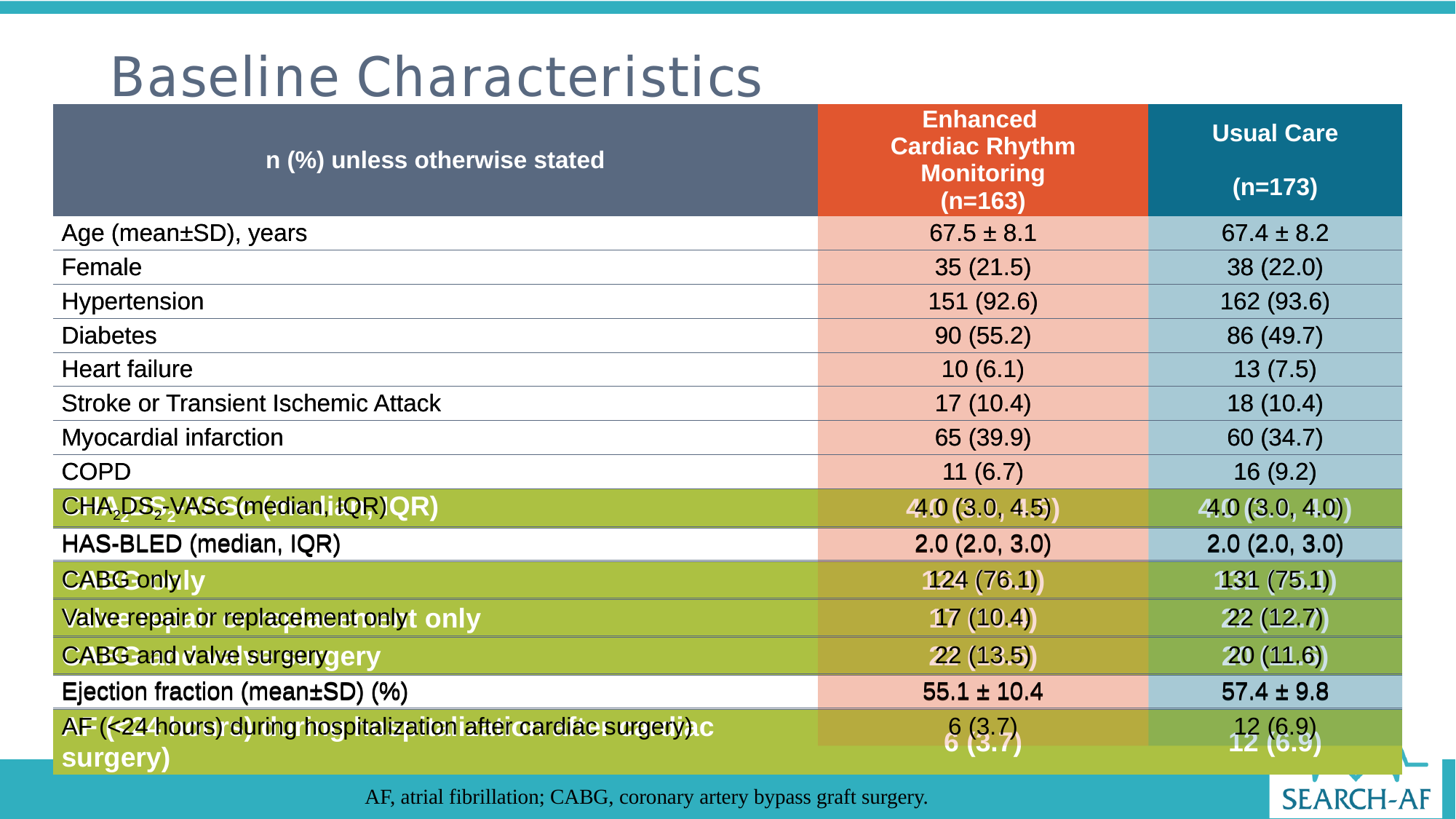

# Baseline Characteristics
| n (%) unless otherwise stated | Enhanced Cardiac Rhythm Monitoring (n=163) | Usual Care (n=173) |
| --- | --- | --- |
| Age (mean±SD), years | 67.5 ± 8.1 | 67.4 ± 8.2 |
| Female | 35 (21.5) | 38 (22.0) |
| Hypertension | 151 (92.6) | 162 (93.6) |
| Diabetes | 90 (55.2) | 86 (49.7) |
| Heart failure | 10 (6.1) | 13 (7.5) |
| Stroke or Transient Ischemic Attack | 17 (10.4) | 18 (10.4) |
| Myocardial infarction | 65 (39.9) | 60 (34.7) |
| COPD | 11 (6.7) | 16 (9.2) |
| CHA2DS2-VASc (median, IQR) | 4.0 (3.0, 4.5) | 4.0 (3.0, 4.0) |
| HAS-BLED (median, IQR) | 2.0 (2.0, 3.0) | 2.0 (2.0, 3.0) |
| CABG only | 124 (76.1) | 131 (75.1) |
| Valve repair or replacement only | 17 (10.4) | 22 (12.7) |
| CABG and valve surgery | 22 (13.5) | 20 (11.6) |
| Ejection fraction (mean±SD) (%) | 55.1 ± 10.4 | 57.4 ± 9.8 |
| AF (<24 hours) during hospitalization after cardiac surgery) | 6 (3.7) | 12 (6.9) |
| n (%) unless otherwise stated | Enhanced Cardiac Rhythm Monitoring (n=163) | Usual Care (n=173) |
| --- | --- | --- |
| Age (mean±SD), years | 67.5 ± 8.1 | 67.4 ± 8.2 |
| Female | 35 (21.5) | 38 (22.0) |
| Hypertension | 151 (92.6) | 162 (93.6) |
| Diabetes | 90 (55.2) | 86 (49.7) |
| Heart failure | 10 (6.1) | 13 (7.5) |
| Stroke or Transient Ischemic Attack | 17 (10.4) | 18 (10.4) |
| Myocardial infarction | 65 (39.9) | 60 (34.7) |
| COPD | 11 (6.7) | 16 (9.2) |
| CHA2DS2-VASc (median, IQR) | 4.0 (3.0, 4.5) | 4.0 (3.0, 4.0) |
| HAS-BLED (median, IQR) | 2.0 (2.0, 3.0) | 2.0 (2.0, 3.0) |
| CABG only | 124 (76.1) | 131 (75.1) |
| Valve repair or replacement only | 17 (10.4) | 22 (12.7) |
| CABG and valve surgery | 22 (13.5) | 20 (11.6) |
| Ejection fraction (mean±SD) (%) | 55.1 ± 10.4 | 57.4 ± 9.8 |
| AF (<24 hours) during hospitalization after cardiac surgery) | 6 (3.7) | 12 (6.9) |
AF, atrial fibrillation; CABG, coronary artery bypass graft surgery.